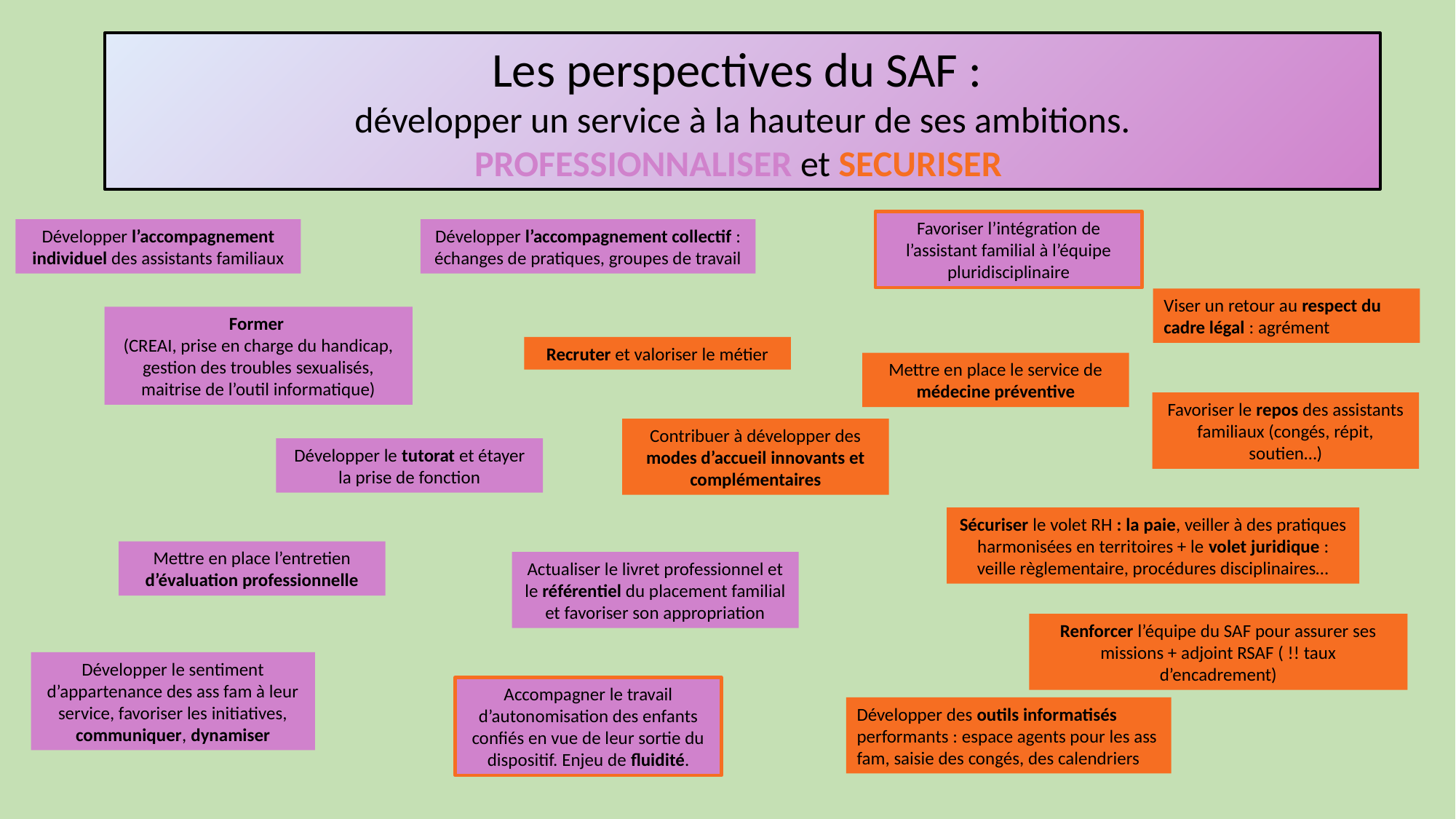

Les perspectives du SAF :
développer un service à la hauteur de ses ambitions.
PROFESSIONNALISER et SECURISER
Favoriser l’intégration de l’assistant familial à l’équipe pluridisciplinaire
Développer l’accompagnement individuel des assistants familiaux
Développer l’accompagnement collectif : échanges de pratiques, groupes de travail
Viser un retour au respect du cadre légal : agrément
Former
(CREAI, prise en charge du handicap, gestion des troubles sexualisés, maitrise de l’outil informatique)
Recruter et valoriser le métier
Mettre en place le service de médecine préventive
Favoriser le repos des assistants familiaux (congés, répit, soutien…)
Contribuer à développer des modes d’accueil innovants et complémentaires
Développer le tutorat et étayer la prise de fonction
Sécuriser le volet RH : la paie, veiller à des pratiques harmonisées en territoires + le volet juridique : veille règlementaire, procédures disciplinaires…
Mettre en place l’entretien d’évaluation professionnelle
Actualiser le livret professionnel et le référentiel du placement familial et favoriser son appropriation
Renforcer l’équipe du SAF pour assurer ses missions + adjoint RSAF ( !! taux d’encadrement)
Développer le sentiment d’appartenance des ass fam à leur service, favoriser les initiatives, communiquer, dynamiser
Accompagner le travail d’autonomisation des enfants confiés en vue de leur sortie du dispositif. Enjeu de fluidité.
Développer des outils informatisés performants : espace agents pour les ass fam, saisie des congés, des calendriers